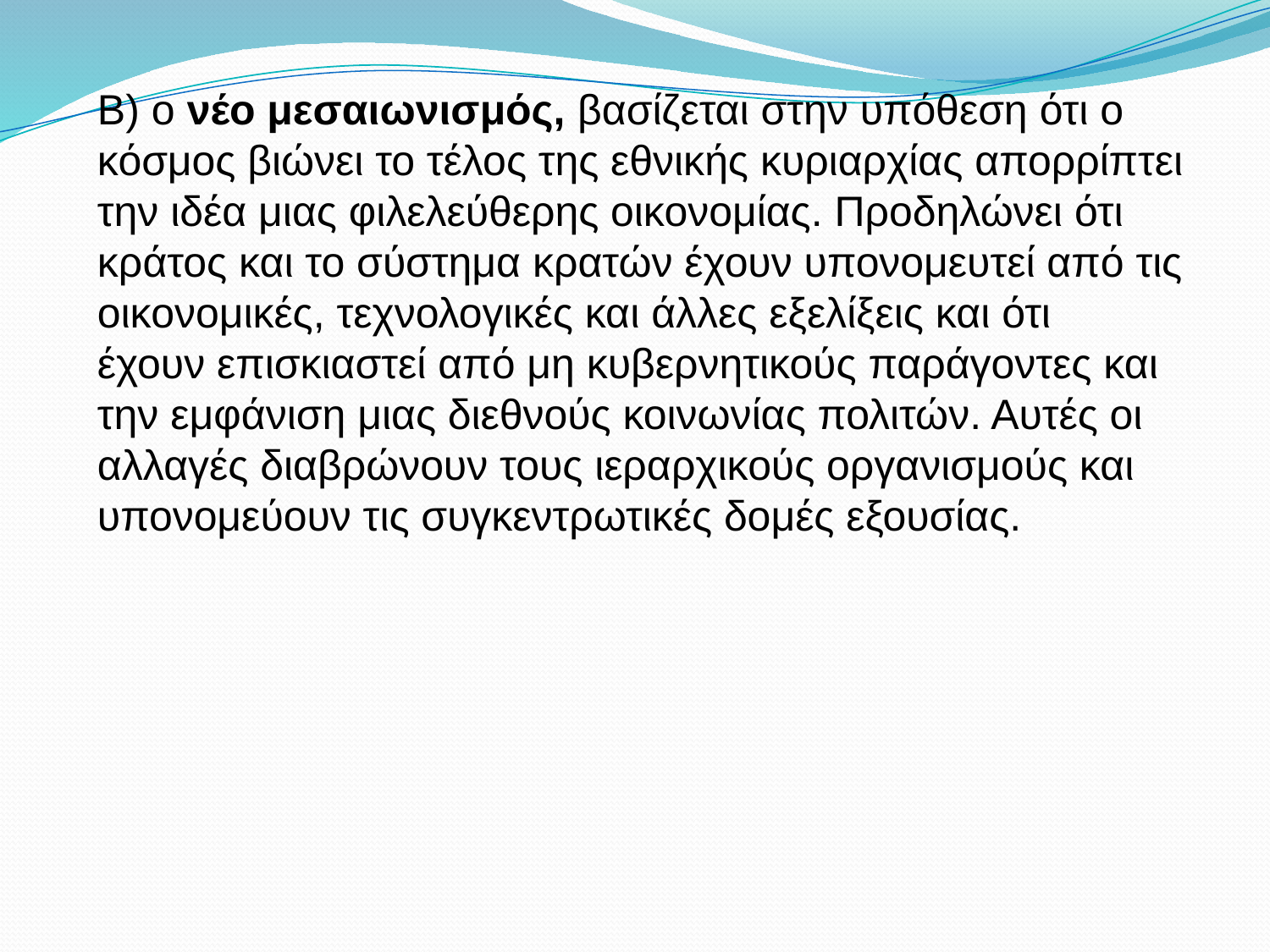

3) Θεσμική μεταρρύθμιση. Πολλοί πιστεύουν ότι οι διεθνείς οικονομικοί
οργανισμοί θα πρέπει να μεταρρυθμιστούν λόγω των αλλαγών που
σημειώθηκαν στη φύση της παγκόσμιας οικονομίας.

Β) ο νέο μεσαιωνισμός, βασίζεται στην υπόθεση ότι ο κόσμος βιώνει το
τέλος της εθνικής κυριαρχίας απορρίπτει την ιδέα μιας φιλελεύθερης
οικονομίας. Προδηλώνει ότι κράτος και το σύστημα κρατών έχουν
υπονομευτεί από τις οικονομικές, τεχνολογικές και άλλες εξελίξεις και ότι
έχουν επισκιαστεί από μη κυβερνητικούς παράγοντες και την εμφάνιση μιας
διεθνούς κοινωνίας πολιτών. Αυτές οι αλλαγές διαβρώνουν τους ιεραρχικούς
οργανισμούς και υπονομεύουν τις συγκεντρωτικές δομές εξουσίας, με
συνεπαγόμενο να αντικαθίσταται ή άλλοτε κυρίαρχη ιεραρχική τάξη των
εθνών-κρατών από οριζόντια δίκτυα κρατών, εθελοντικές οργανώσεις και
διεθνείς θεσμούς. Αυτή η εξέλιξη οδηγεί με τη σειρά της στην επίλυση των
προβλημάτων μέσω της συνεργασίας και των ενδιαφερομένων ατόμων-
ομάδων του κόσμου.__
Β) ο νέο μεσαιωνισμός, βασίζεται στην υπόθεση ότι ο κόσμος βιώνει το τέλος της εθνικής κυριαρχίας απορρίπτει την ιδέα μιας φιλελεύθερης οικονομίας. Προδηλώνει ότι κράτος και το σύστημα κρατών έχουν υπονομευτεί από τις οικονομικές, τεχνολογικές και άλλες εξελίξεις και ότι
έχουν επισκιαστεί από μη κυβερνητικούς παράγοντες και την εμφάνιση μιας διεθνούς κοινωνίας πολιτών. Αυτές οι αλλαγές διαβρώνουν τους ιεραρχικούς οργανισμούς και υπονομεύουν τις συγκεντρωτικές δομές εξουσίας.